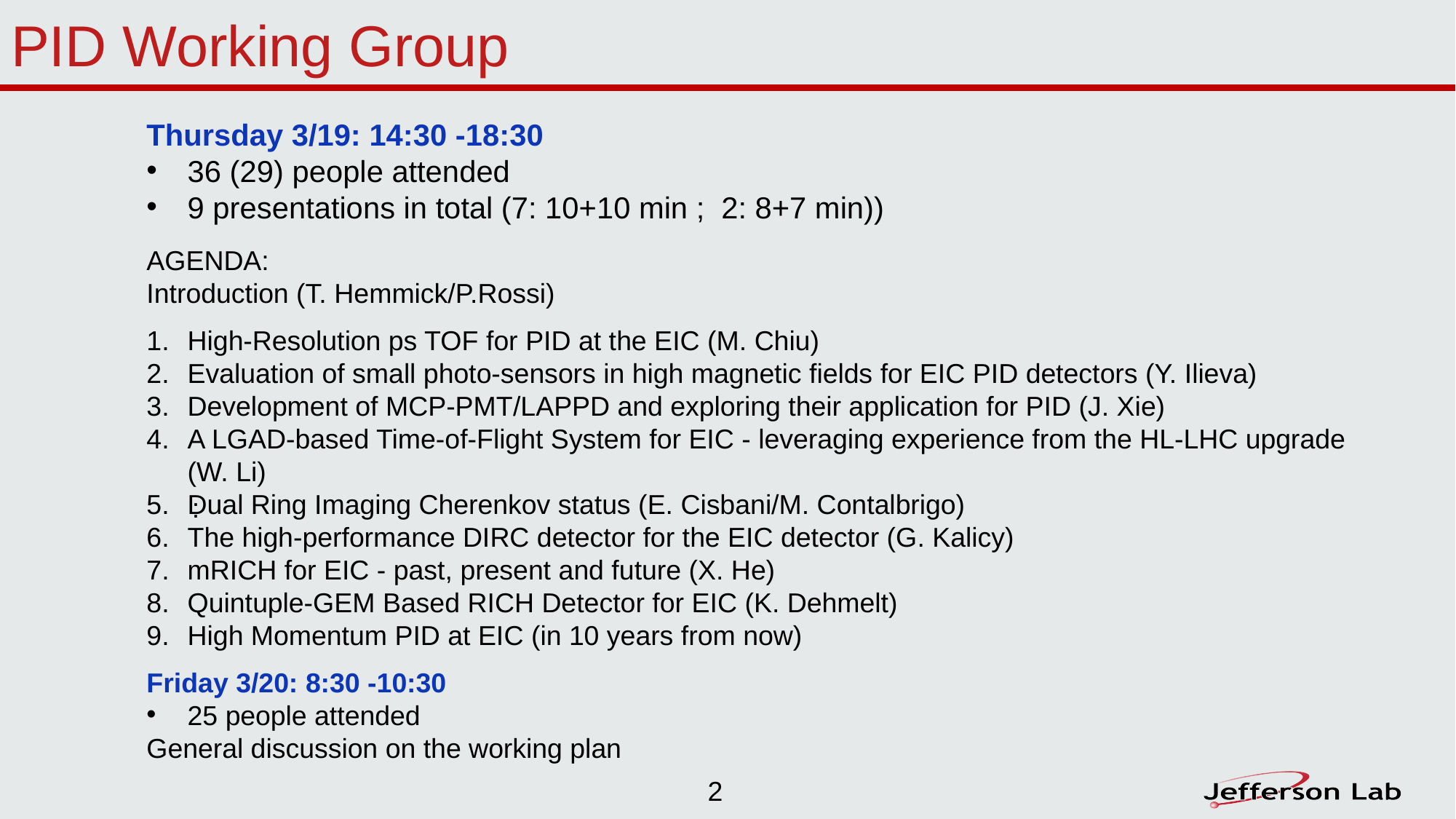

# PID Working Group
Thursday 3/19: 14:30 -18:30
36 (29) people attended
9 presentations in total (7: 10+10 min ;  2: 8+7 min))

AGENDA:
Introduction (T. Hemmick/P.Rossi)

High-Resolution ps TOF for PID at the EIC (M. Chiu)
Evaluation of small photo‐sensors in high magnetic fields for EIC PID detectors (Y. Ilieva)
Development of MCP-PMT/LAPPD and exploring their application for PID (J. Xie)
A LGAD-based Time-of-Flight System for EIC - leveraging experience from the HL-LHC upgrade (W. Li)
Dual Ring Imaging Cherenkov status (E. Cisbani/M. Contalbrigo)
The high-performance DIRC detector for the EIC detector (G. Kalicy)
mRICH for EIC - past, present and future (X. He)
Quintuple-GEM Based RICH Detector for EIC (K. Dehmelt)
High Momentum PID at EIC (in 10 years from now)

Friday 3/20: 8:30 -10:30
25 people attended
General discussion on the working plan
:
2